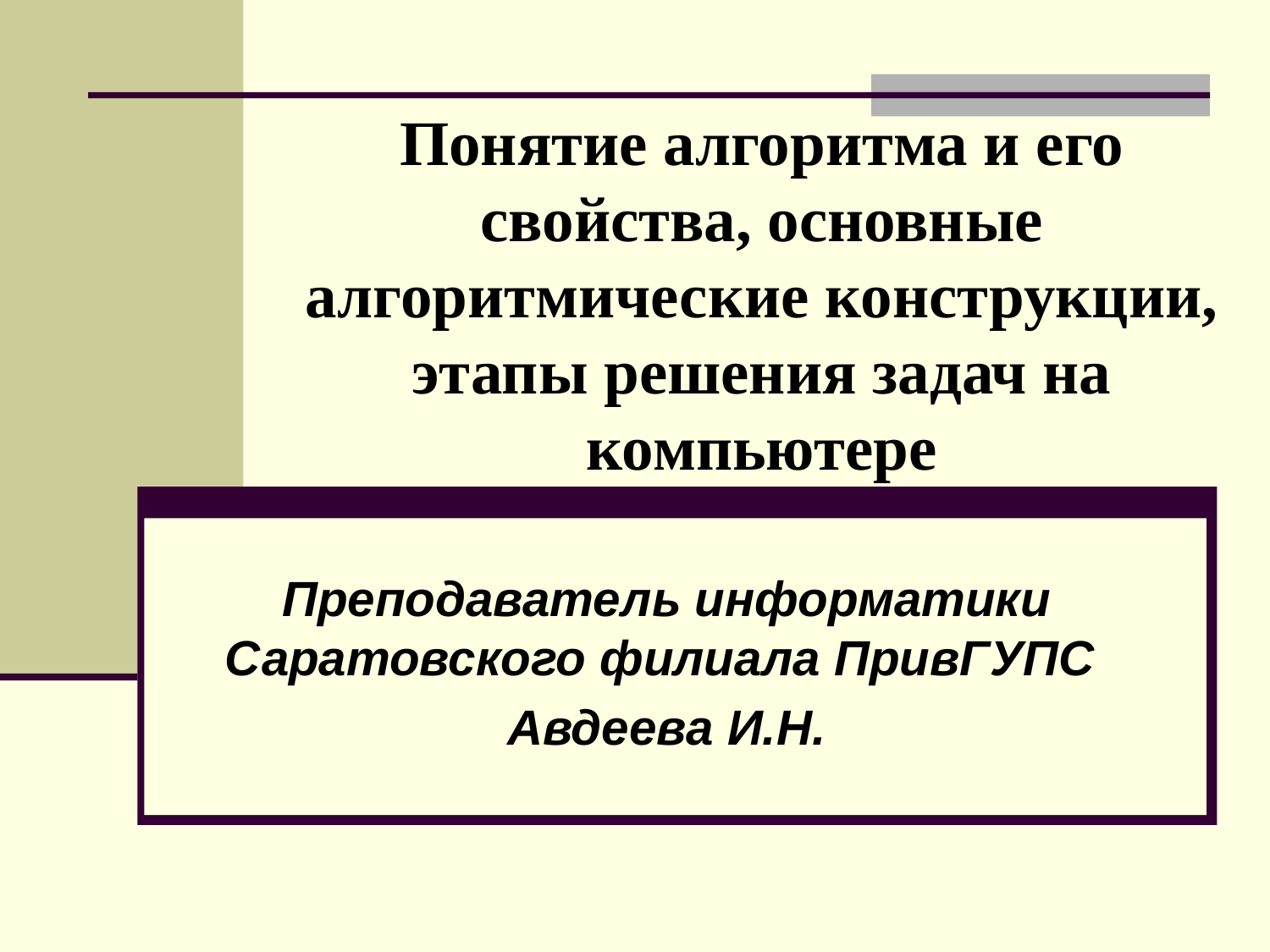

# Понятие алгоритма и его свойства, основные алгоритмические конструкции, этапы решения задач на компьютере
Преподаватель информатики Саратовского филиала ПривГУПС
Авдеева И.Н.